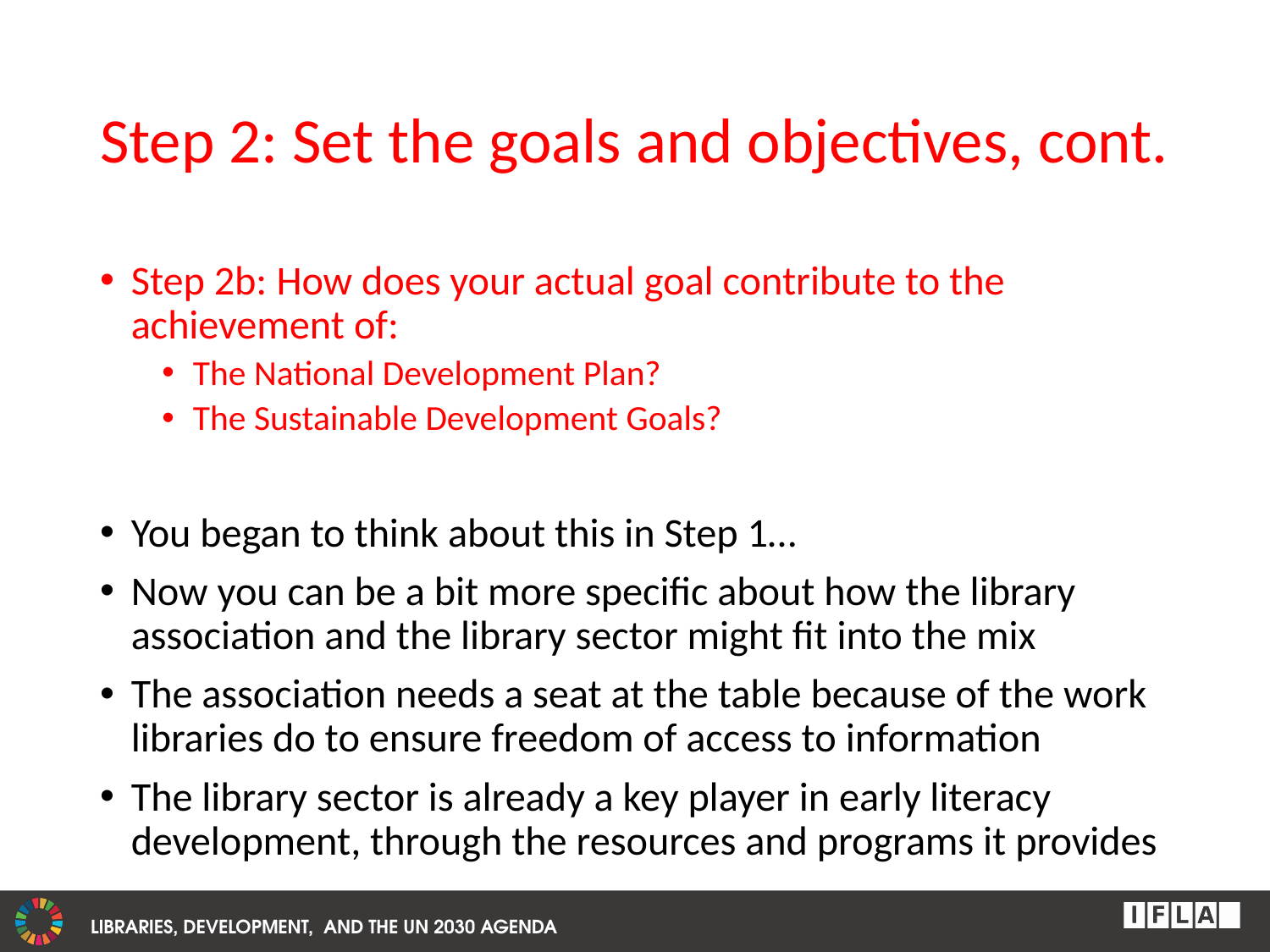

# Step 2: Set the goals and objectives, cont.
Step 2b: How does your actual goal contribute to the achievement of:
The National Development Plan?
The Sustainable Development Goals?

You began to think about this in Step 1…
Now you can be a bit more specific about how the library association and the library sector might fit into the mix
The association needs a seat at the table because of the work libraries do to ensure freedom of access to information
The library sector is already a key player in early literacy development, through the resources and programs it provides